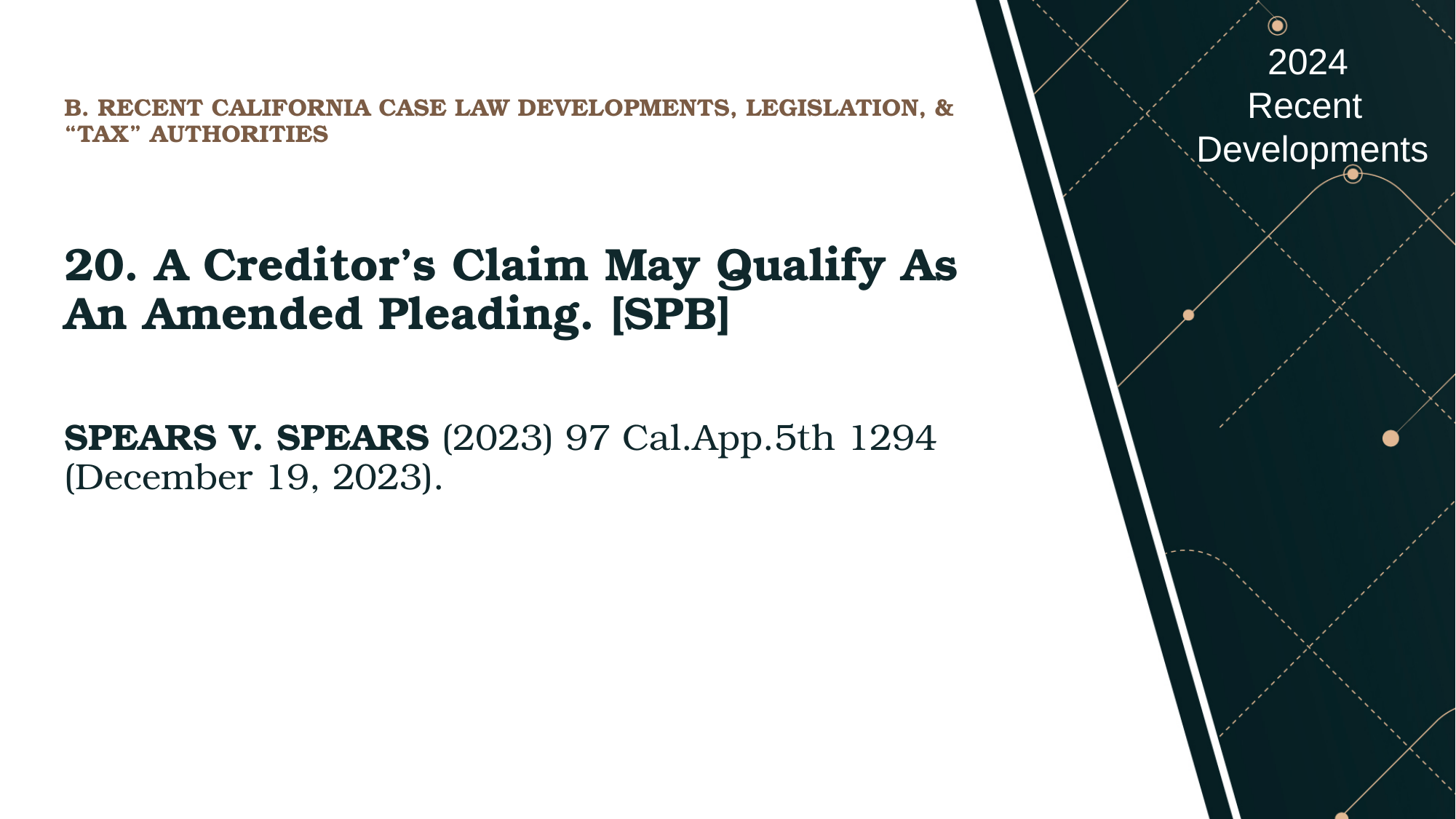

# B. RECENT CALIFORNIA CASE LAW DEVELOPMENTS, LEGISLATION, & “TAX” AUTHORITIES
20. A Creditor’s Claim May Qualify As An Amended Pleading. [SPB]

SPEARS V. SPEARS (2023) 97 Cal.App.5th 1294 (December 19, 2023).